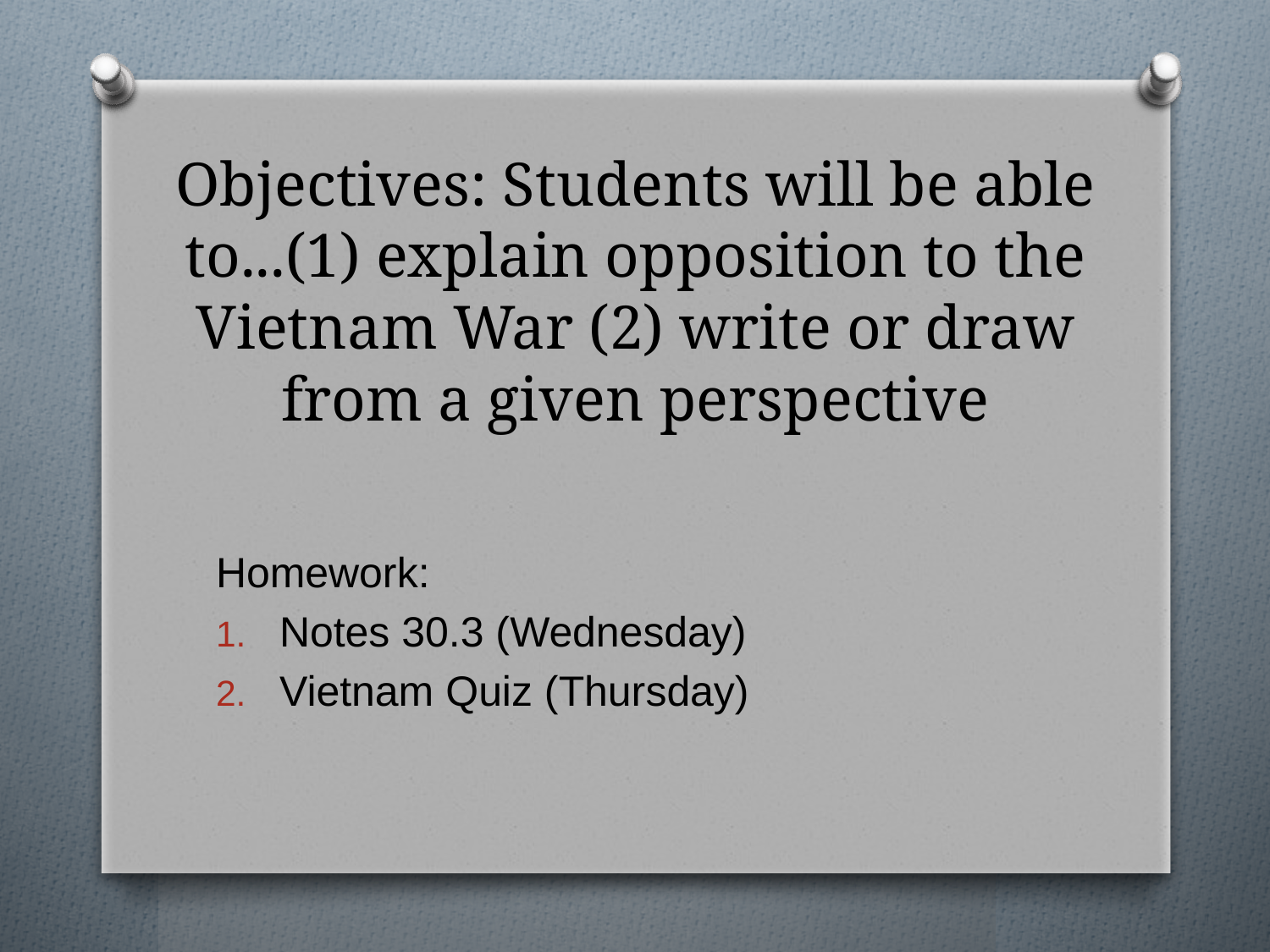

# Objectives: Students will be able to...(1) explain opposition to the Vietnam War (2) write or draw from a given perspective
Homework:
Notes 30.3 (Wednesday)
Vietnam Quiz (Thursday)